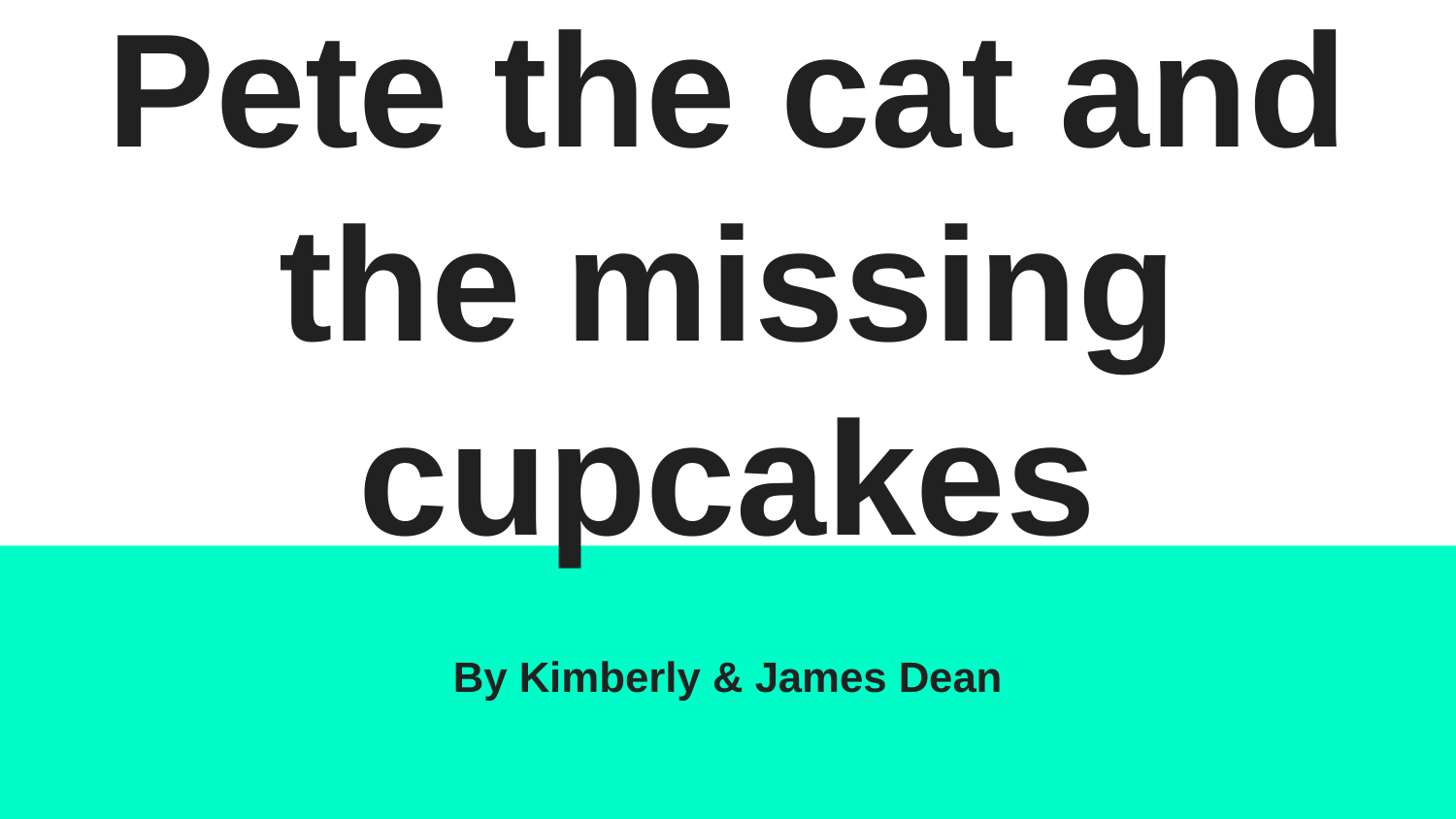

# Pete the cat and the missing cupcakes
By Kimberly & James Dean